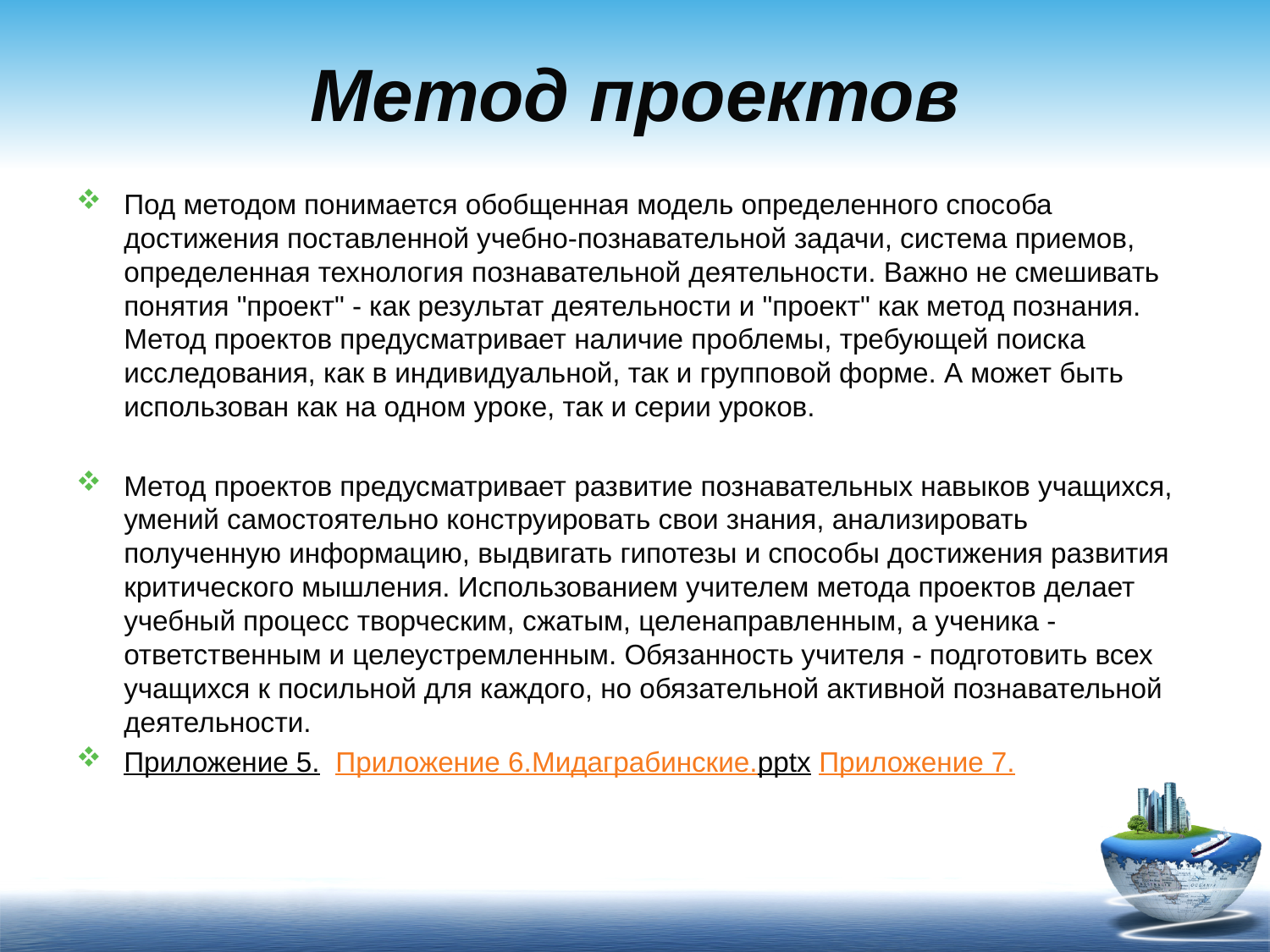

# Метод проектов
Под методом понимается обобщенная модель определенного способа достижения поставленной учебно-познавательной задачи, система приемов, определенная технология познавательной деятельности. Важно не смешивать понятия "проект" - как результат деятельности и "проект" как метод познания. Метод проектов предусматривает наличие проблемы, требующей поиска исследования, как в индивидуальной, так и групповой форме. А может быть использован как на одном уроке, так и серии уроков.

Метод проектов предусматривает развитие познавательных навыков учащихся, умений самостоятельно конструировать свои знания, анализировать полученную информацию, выдвигать гипотезы и способы достижения развития критического мышления. Использованием учителем метода проектов делает учебный процесс творческим, сжатым, целенаправленным, а ученика - ответственным и целеустремленным. Обязанность учителя - подготовить всех учащихся к посильной для каждого, но обязательной активной познавательной деятельности.
Приложение 5.  Приложение 6.Мидаграбинские.pptx Приложение 7.